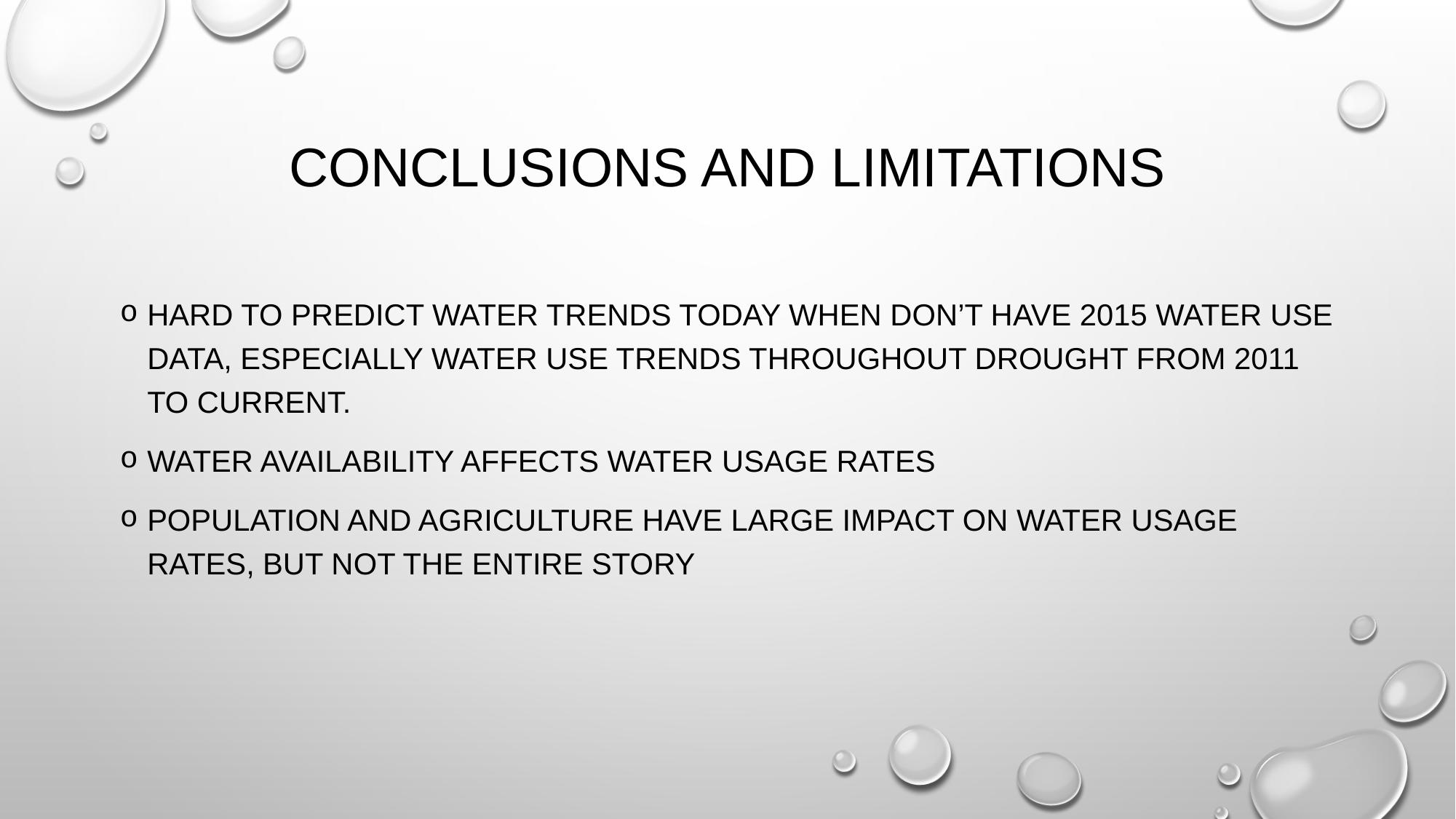

# Conclusions and Limitations
Hard to predict water trends today when don’t have 2015 water use data, especially water use trends throughout drought from 2011 to current.
Water Availability affects water usage rates
Population and agriculture have large impact on water usage rates, but not the entire story